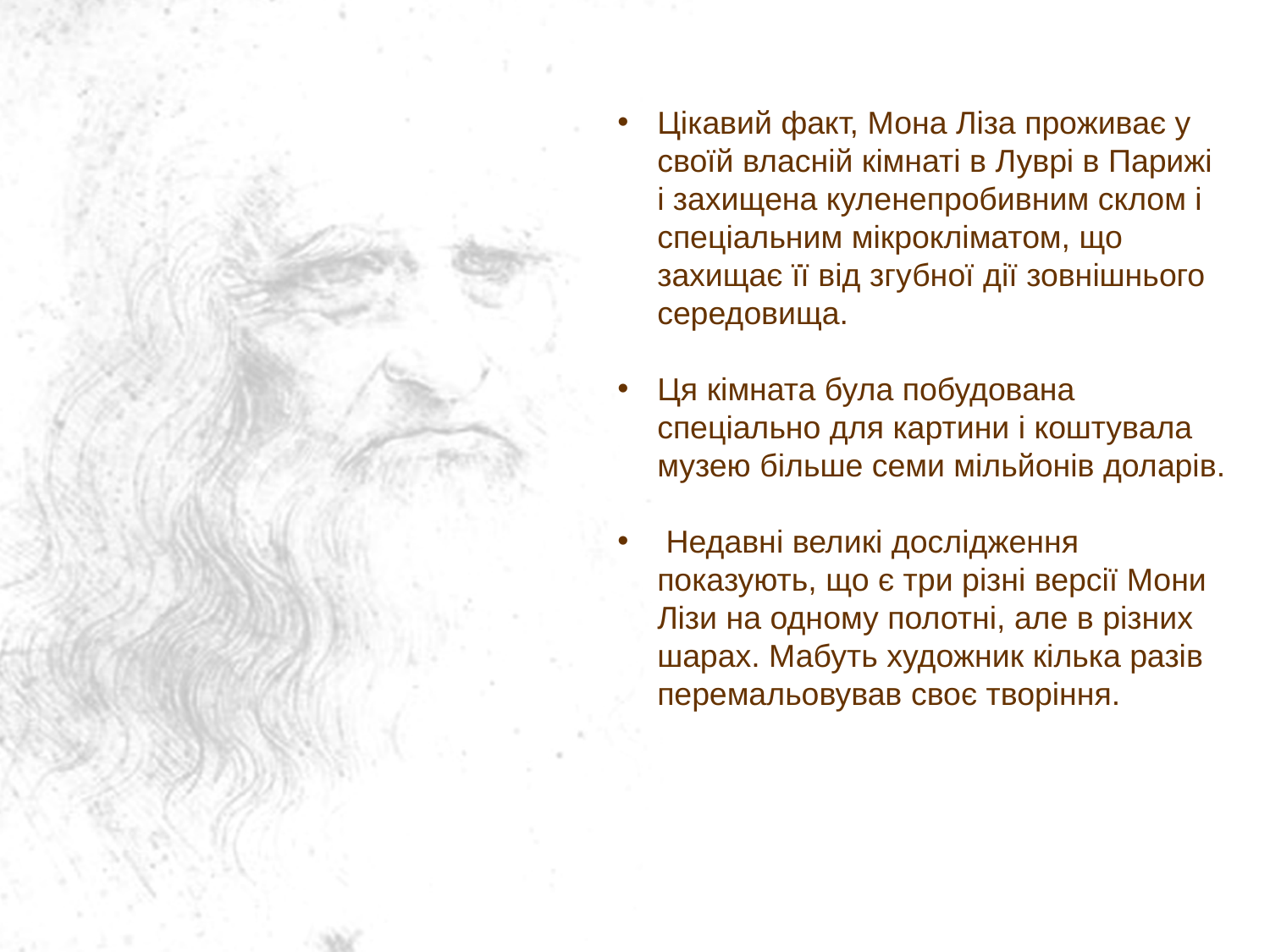

Цікавий факт, Мона Ліза проживає у своїй власній кімнаті в Луврі в Парижі і захищена куленепробивним склом і спеціальним мікрокліматом, що захищає її від згубної дії зовнішнього середовища.

Ця кімната була побудована спеціально для картини і коштувала музею більше семи мільйонів доларів.

 Недавні великі дослідження показують, що є три різні версії Мони Лізи на одному полотні, але в різних шарах. Мабуть художник кілька разів перемальовував своє творіння.